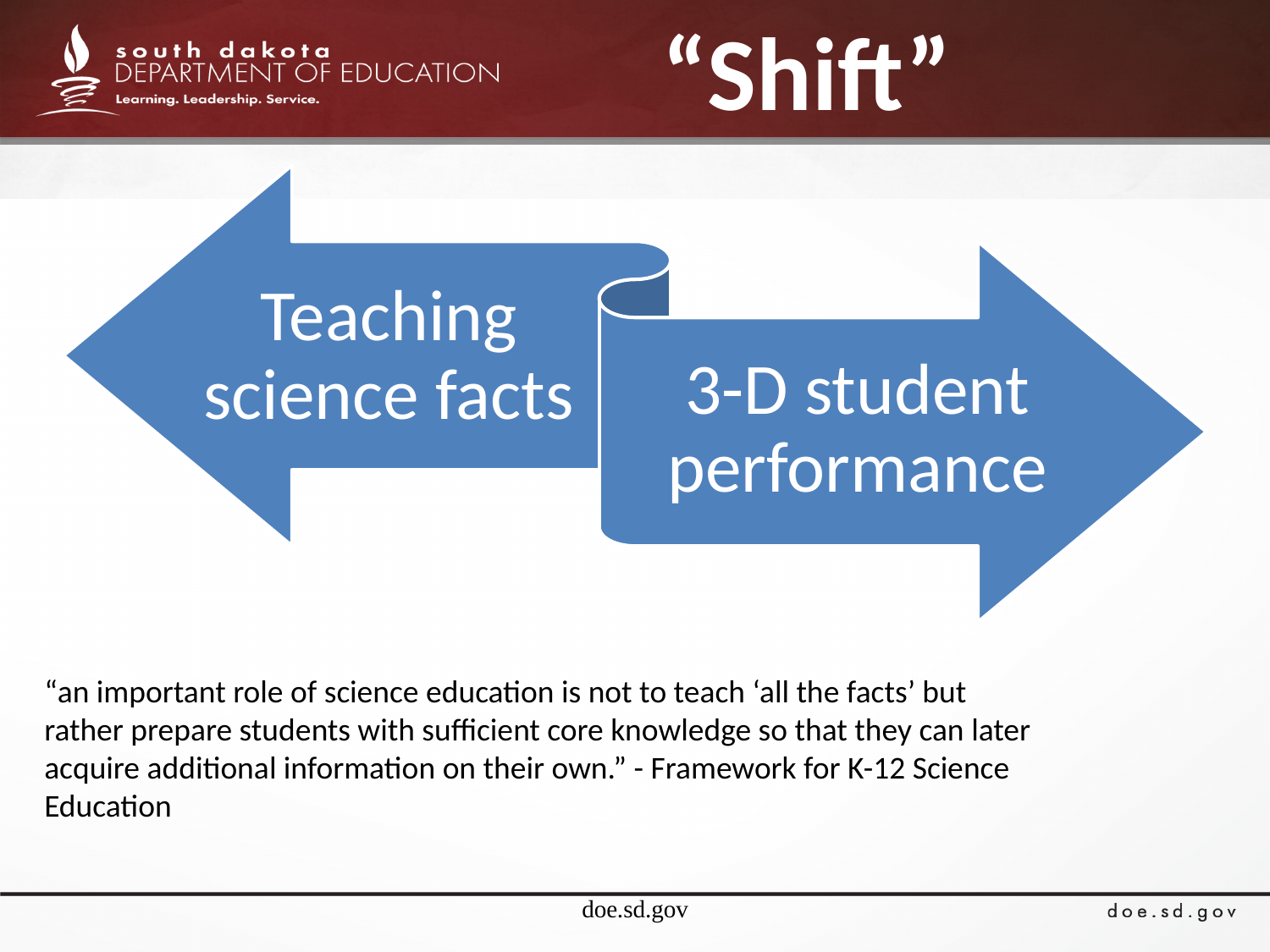

# “Shift”
Teaching science facts
3-D student performance
“an important role of science education is not to teach ‘all the facts’ but rather prepare students with sufficient core knowledge so that they can later acquire additional information on their own.” - Framework for K-12 Science Education
doe.sd.gov